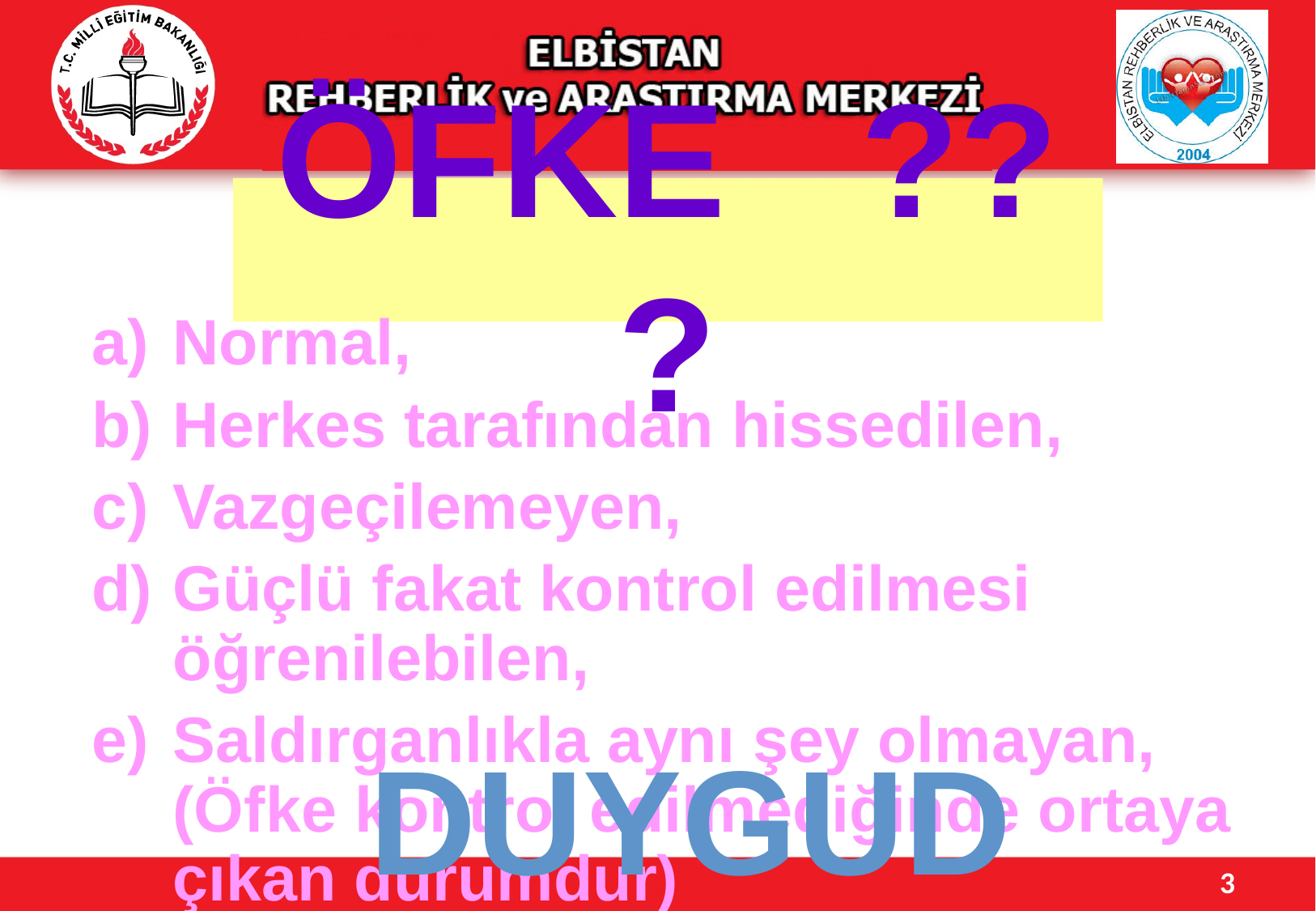

# ÖFKE   ???
Normal,
Herkes tarafından hissedilen,
Vazgeçilemeyen,
Güçlü fakat kontrol edilmesi öğrenilebilen,
Saldırganlıkla aynı şey olmayan, (Öfke kontrol edilmediğinde ortaya çıkan durumdur)
DUYGUDUR.
3